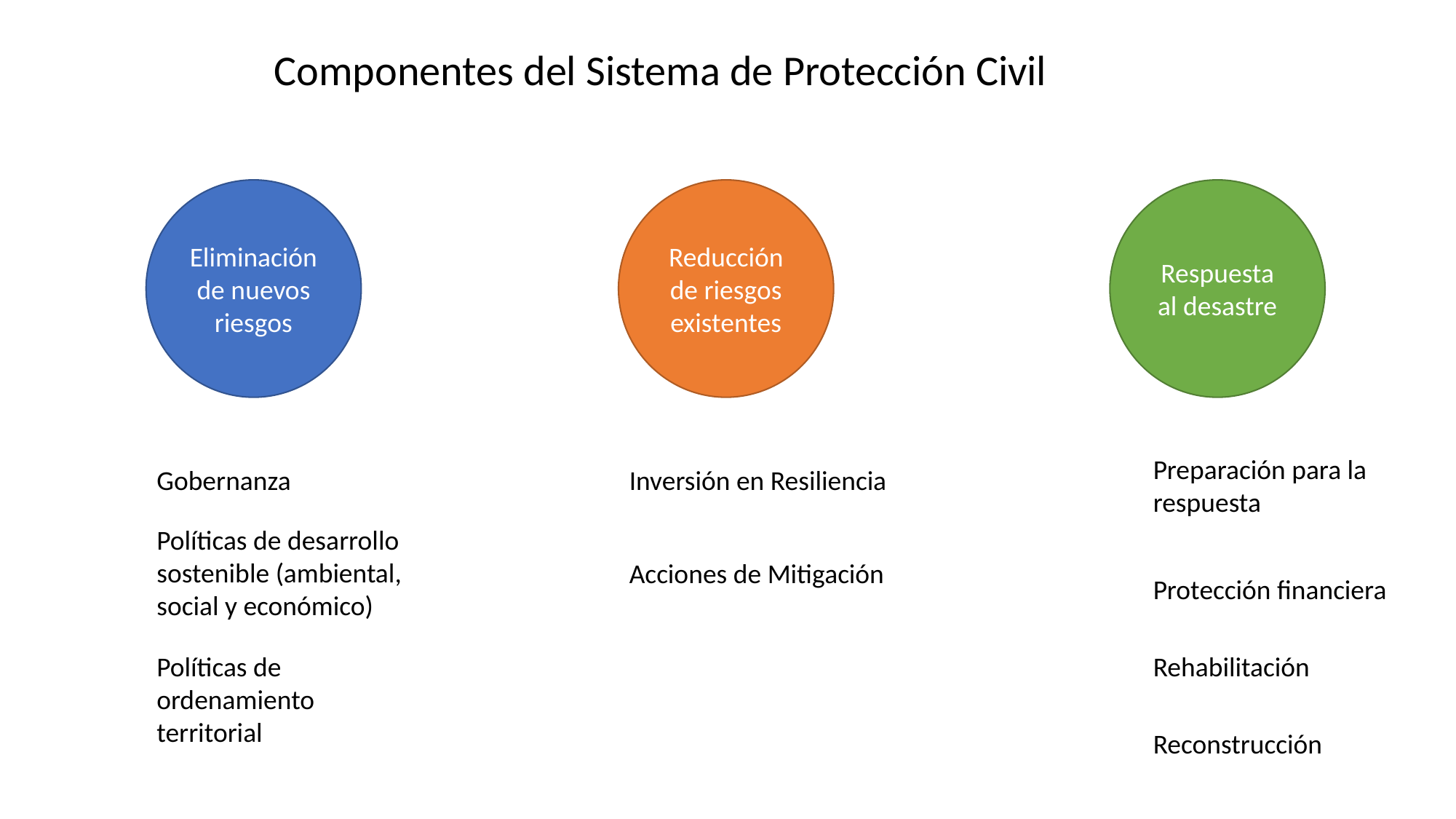

Componentes del Sistema de Protección Civil
Reducción de riesgos existentes
Respuesta al desastre
Eliminación de nuevos riesgos
Preparación para la respuesta
Gobernanza
Inversión en Resiliencia
Políticas de desarrollo sostenible (ambiental, social y económico)
Acciones de Mitigación
Protección financiera
Políticas de ordenamiento territorial
Rehabilitación
Reconstrucción